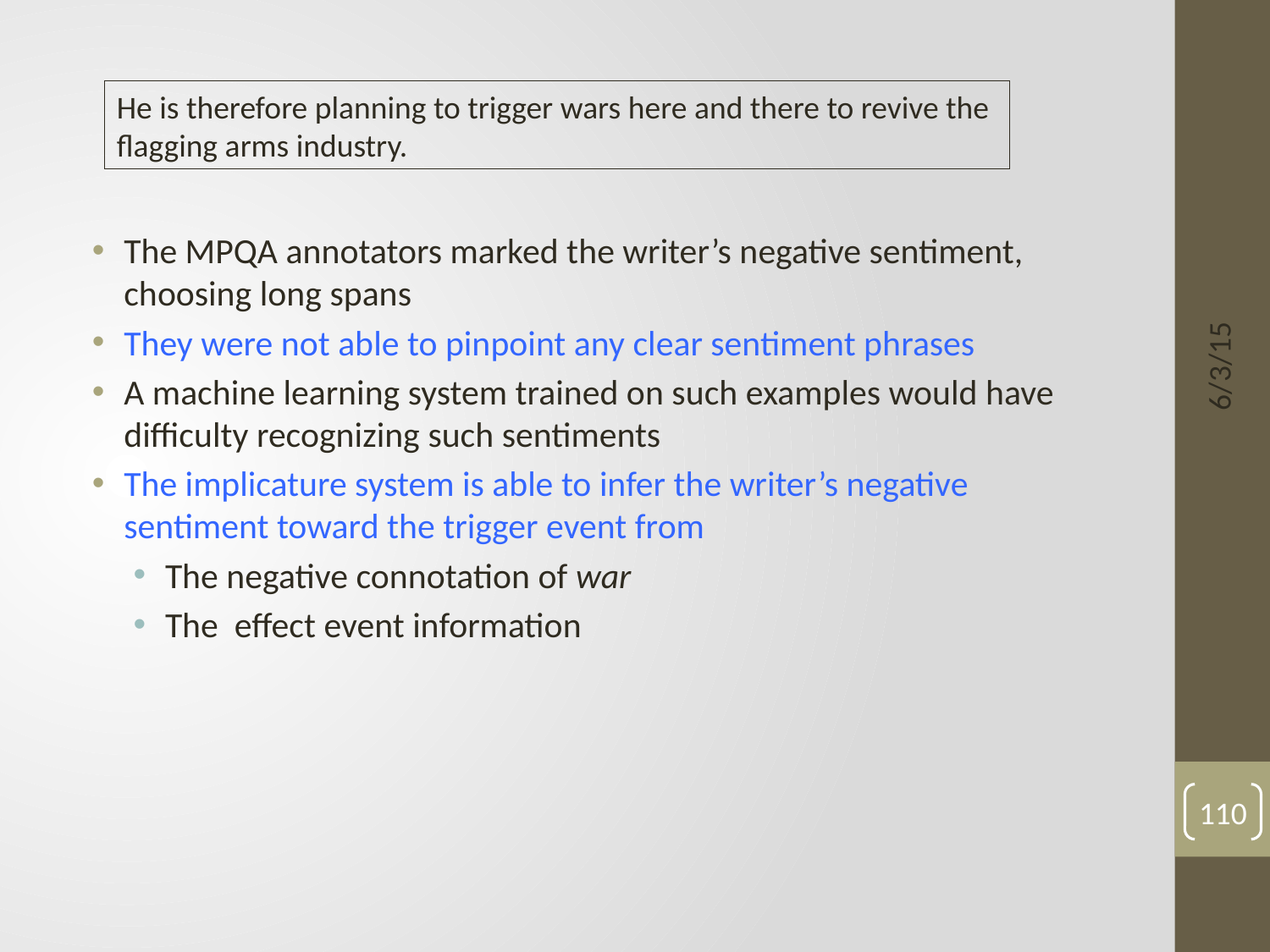

#
He is therefore planning to trigger wars here and there to revive the
flagging arms industry.
The MPQA annotators marked the writer’s negative sentiment, choosing long spans
They were not able to pinpoint any clear sentiment phrases
A machine learning system trained on such examples would have difficulty recognizing such sentiments
The implicature system is able to infer the writer’s negative sentiment toward the trigger event from
The negative connotation of war
The  effect event information

6/3/15
110